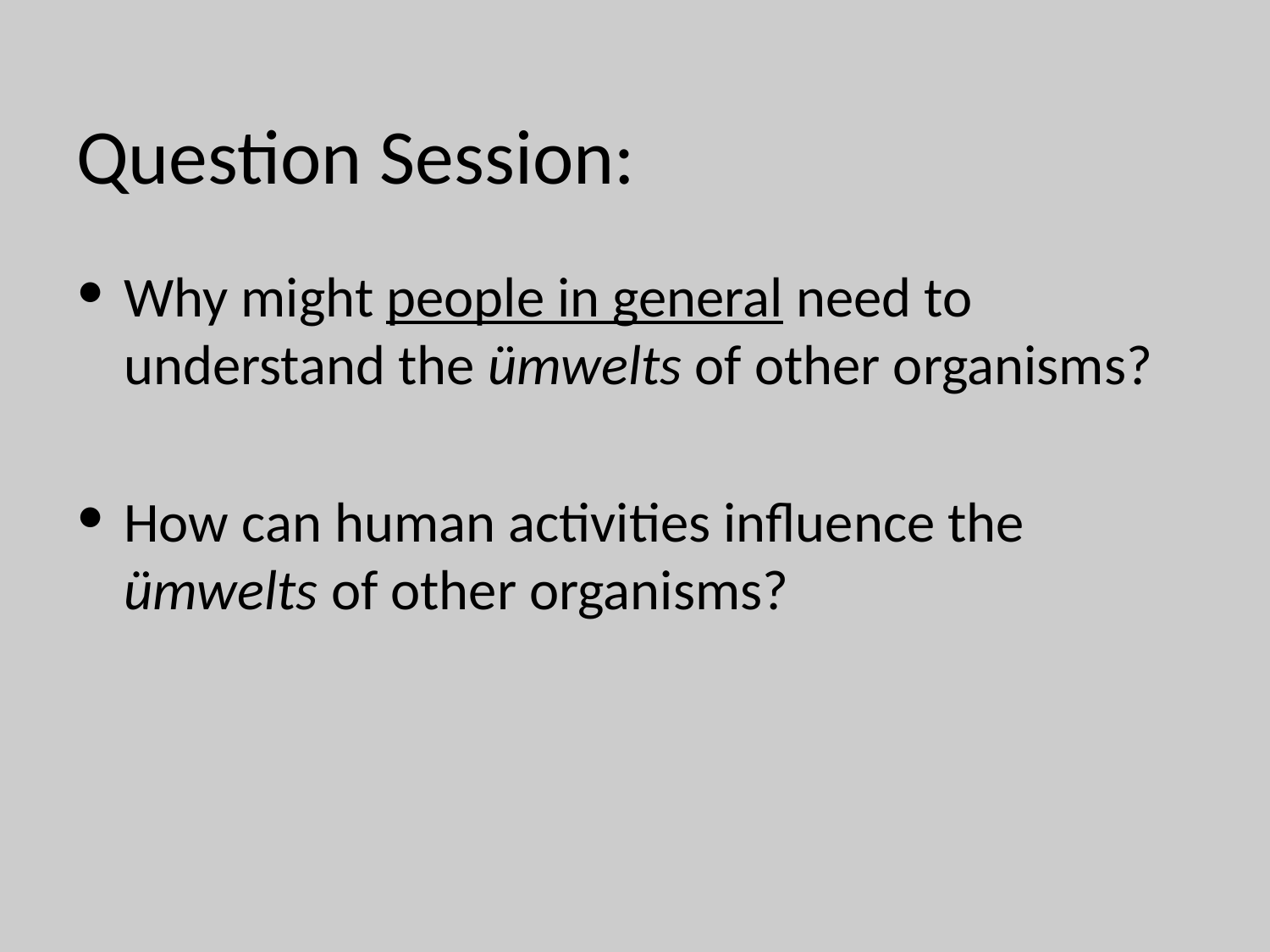

# Question Session:
Why might people in general need to understand the ümwelts of other organisms?

How can human activities influence the ümwelts of other organisms?